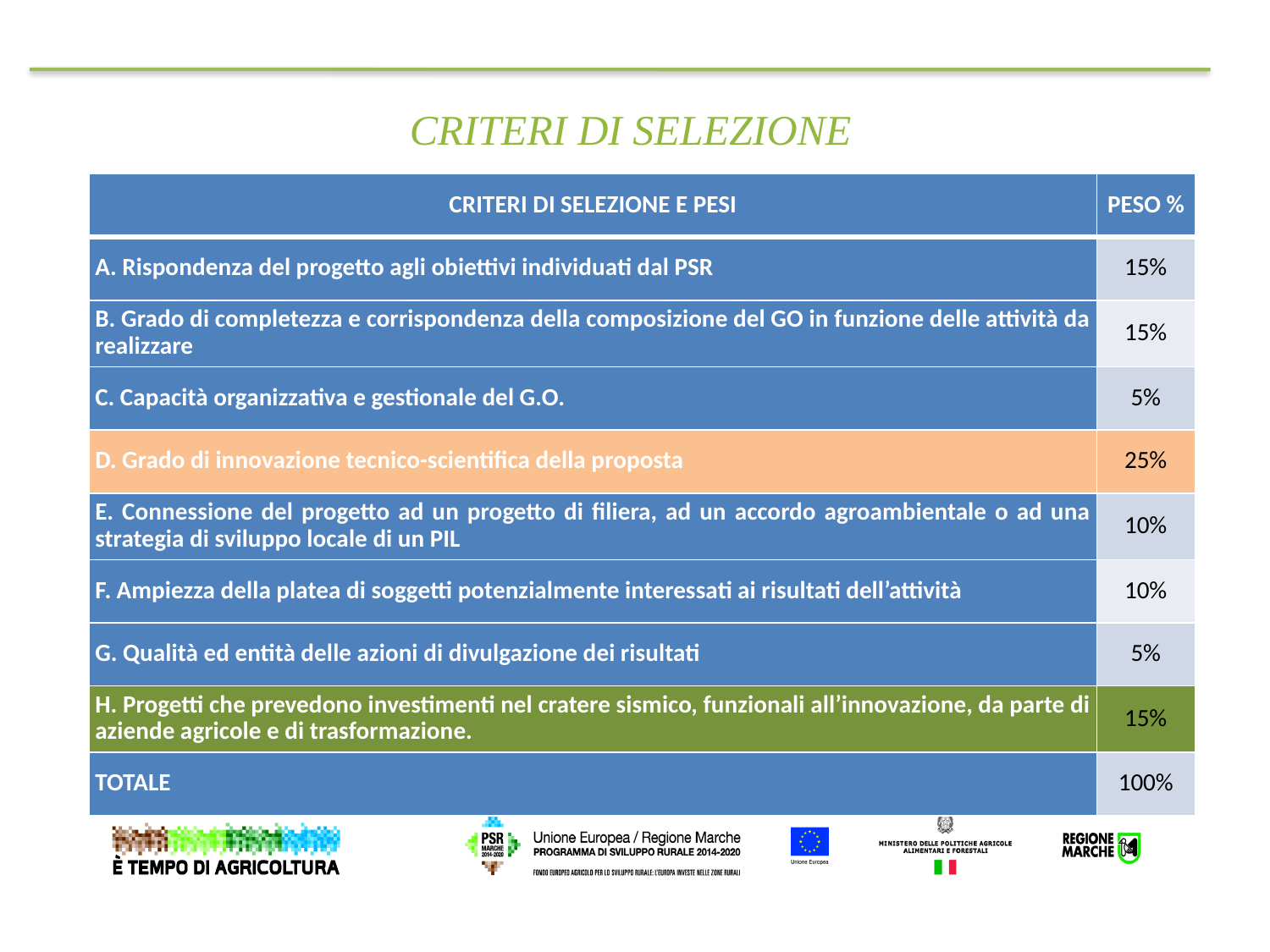

CRITERI DI SELEZIONE
| CRITERI DI SELEZIONE E PESI | PESO % |
| --- | --- |
| A. Rispondenza del progetto agli obiettivi individuati dal PSR | 15% |
| B. Grado di completezza e corrispondenza della composizione del GO in funzione delle attività da realizzare | 15% |
| C. Capacità organizzativa e gestionale del G.O. | 5% |
| D. Grado di innovazione tecnico-scientifica della proposta | 25% |
| E. Connessione del progetto ad un progetto di filiera, ad un accordo agroambientale o ad una strategia di sviluppo locale di un PIL | 10% |
| F. Ampiezza della platea di soggetti potenzialmente interessati ai risultati dell’attività | 10% |
| G. Qualità ed entità delle azioni di divulgazione dei risultati | 5% |
| H. Progetti che prevedono investimenti nel cratere sismico, funzionali all’innovazione, da parte di aziende agricole e di trasformazione. | 15% |
| TOTALE | 100% |